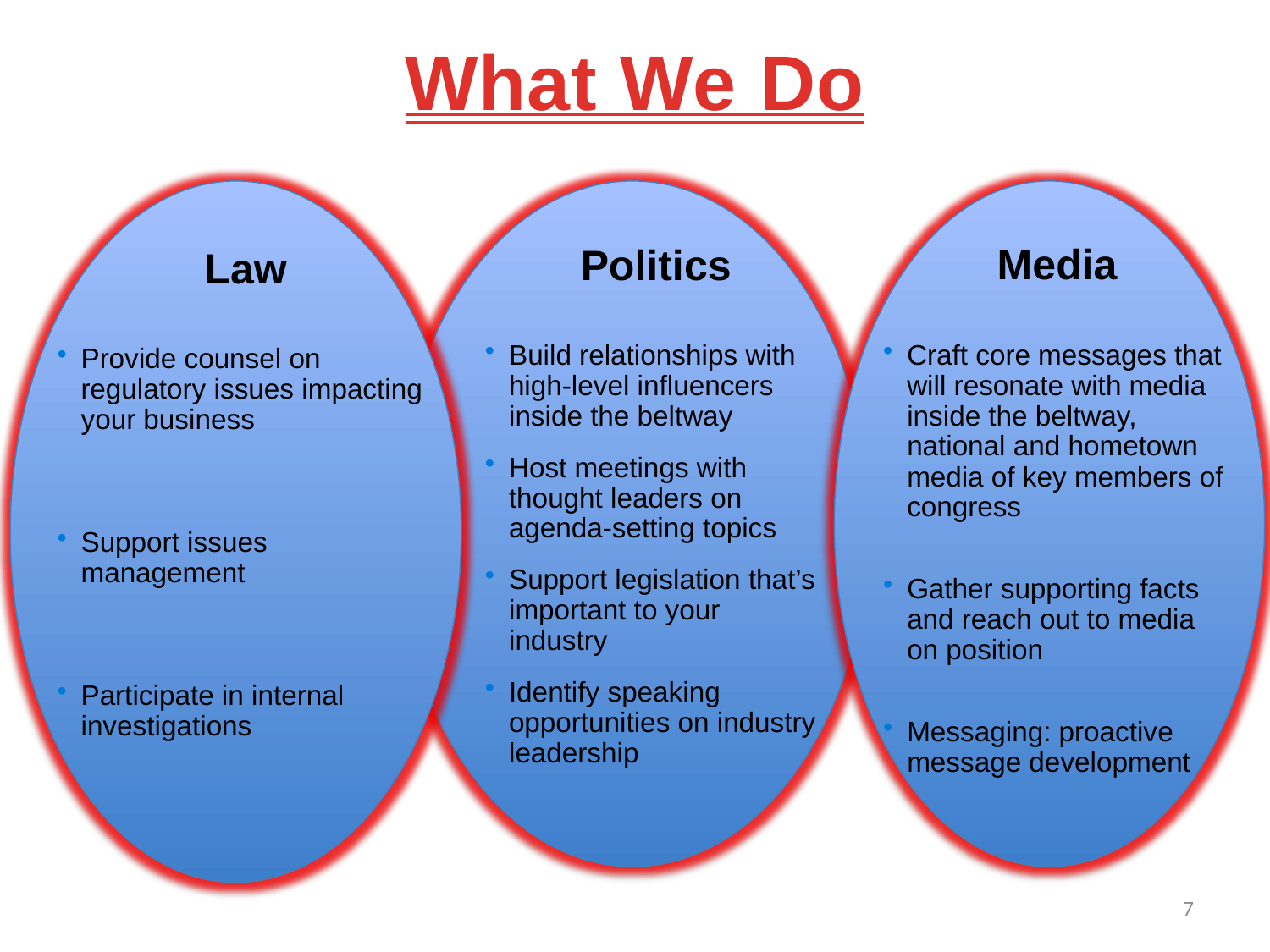

# What We Do

Politics

Build relationships with high-level influencers inside the beltway
Host meetings with thought leaders on agenda-setting topics
Support legislation that’s important to your industry
Identify speaking opportunities on industry leadership
Media

Craft core messages that will resonate with media inside the beltway, national and hometown media of key members of congress

Gather supporting facts and reach out to media on position

Messaging: proactive message development

Law

Provide counsel on regulatory issues impacting your business

Support issues management

Participate in internal investigations

7